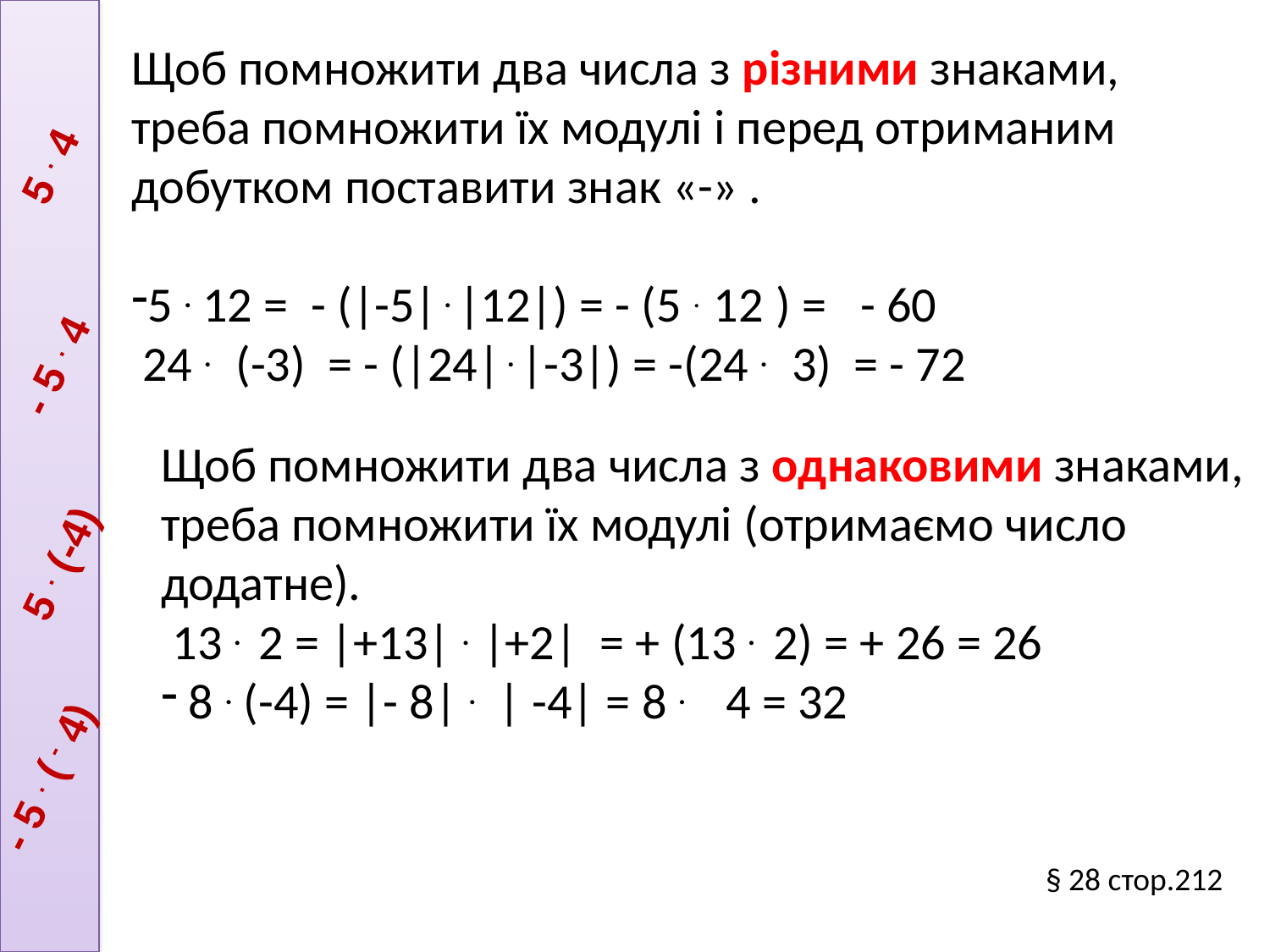

Щоб помножити два числа з різними знаками, треба помножити їх модулі і перед отриманим добутком поставити знак «-» .

5 . 12 =  - (|-5| . |12|) = - (5 .  12  ) =   - 60
 24 .   (-3)  = - (|24| . |-3|) = -(24 .   3)  = - 72
5 . 4
- 5 . 4
Щоб помножити два числа з однаковими знаками, треба помножити їх модулі (отримаємо число додатне).
 13 .  2 = |+13| .  |+2|  = + (13 .  2) = + 26 = 26
 8 . (-4) = |- 8| .  | -4| = 8 .    4 = 32

5 . (-4)
- 5 . ( - 4)
§ 28 стор.212